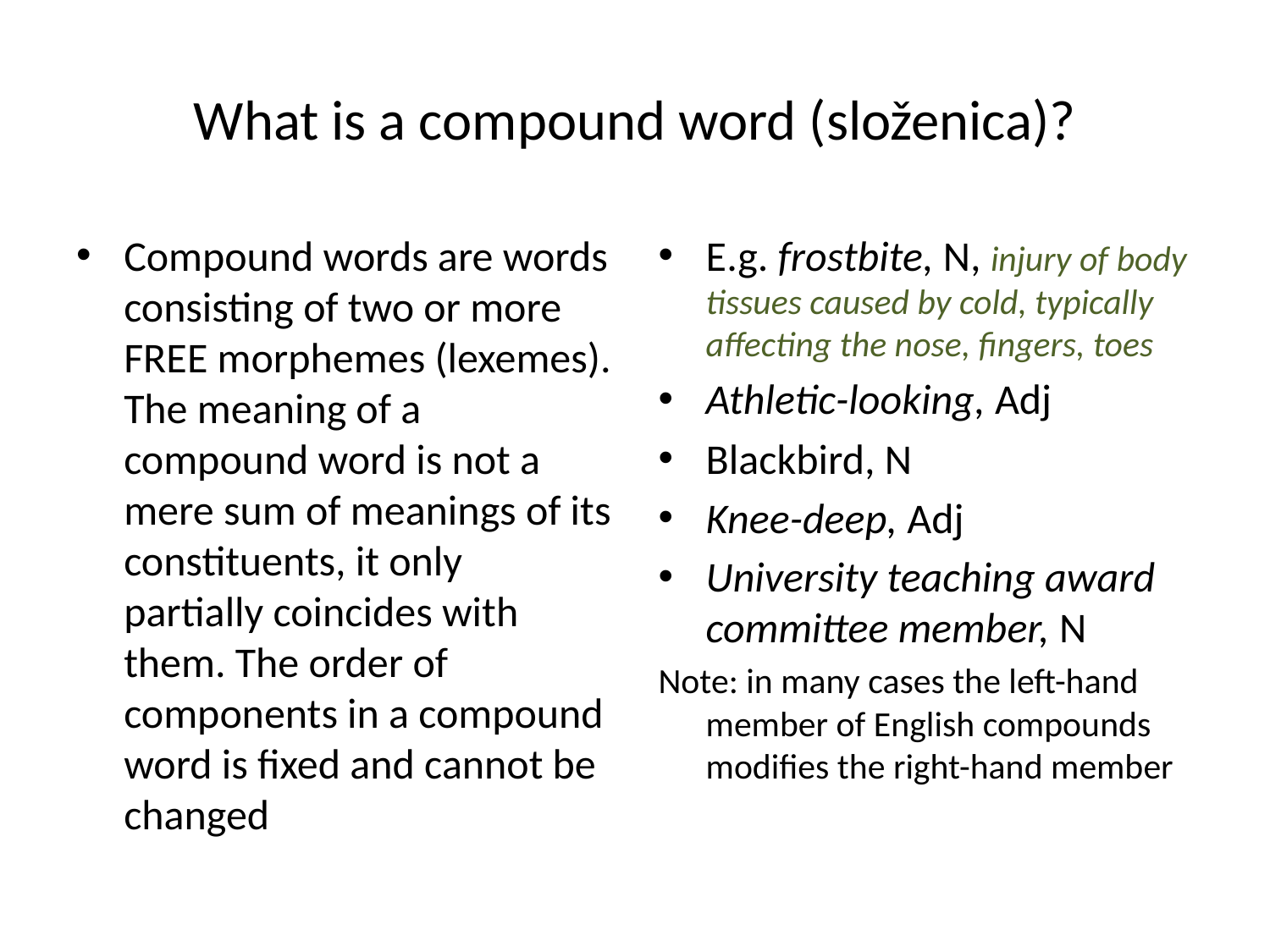

# What is a compound word (složenica)?
Compound words are words consisting of two or more FREE morphemes (lexemes). The meaning of a compound word is not a mere sum of meanings of its constituents, it only partially coincides with them. The order of components in a compound word is fixed and cannot be changed
E.g. frostbite, N, injury of body tissues caused by cold, typically affecting the nose, fingers, toes
Athletic-looking, Adj
Blackbird, N
Knee-deep, Adj
University teaching award committee member, N
Note: in many cases the left-hand member of English compounds modifies the right-hand member